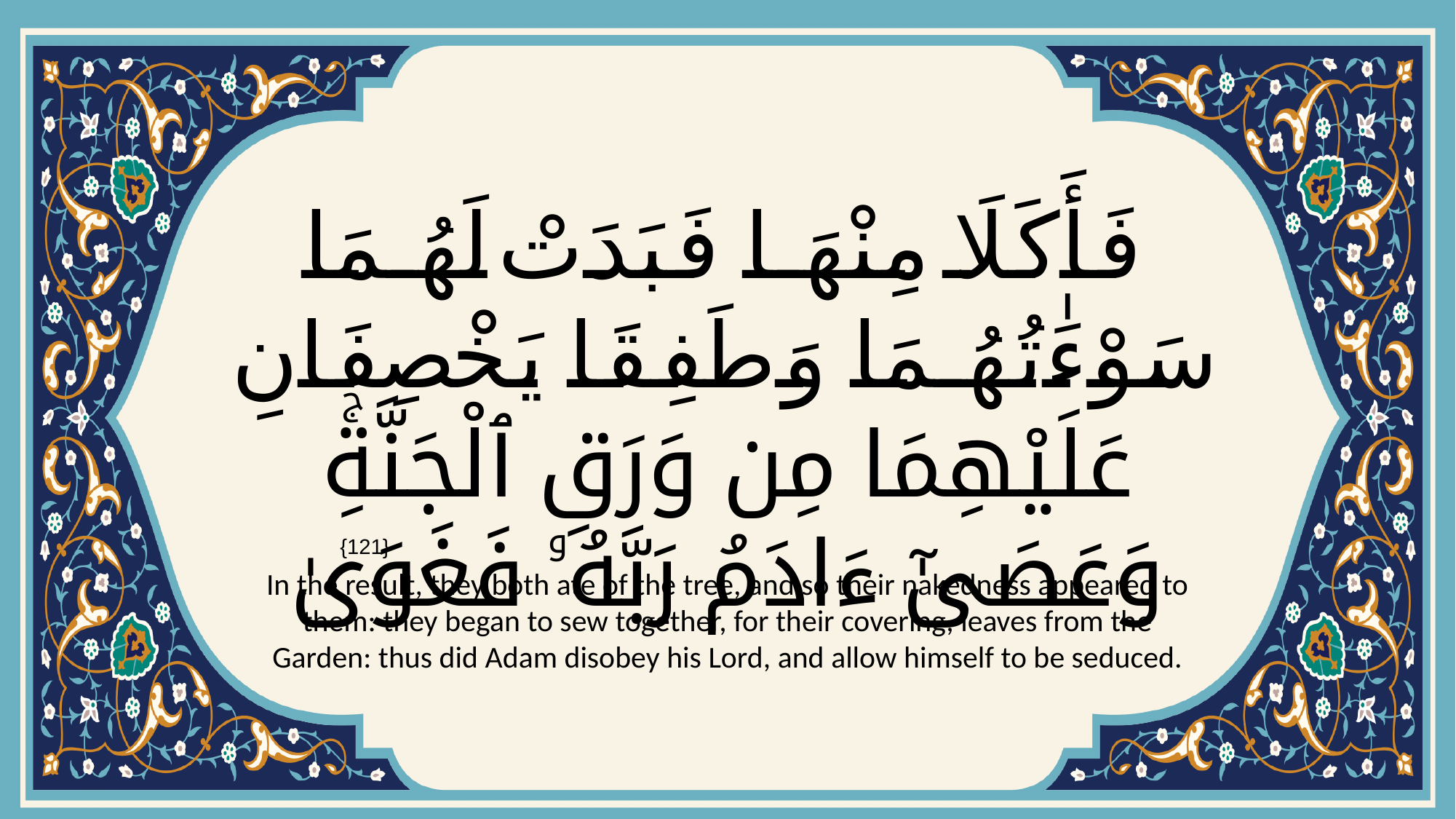

# فَأَكَلَا مِنْهَا فَبَدَتْ لَهُمَا سَوْءَٰتُهُمَا وَطَفِقَا يَخْصِفَانِ عَلَيْهِمَا مِن وَرَقِ ٱلْجَنَّةِۚ وَعَصَىٰٓ ءَادَمُ رَبَّهُۥ فَغَوَىٰ
{121}
In the result, they both ate of the tree, and so their nakedness appeared to them: they began to sew together, for their covering, leaves from the Garden: thus did Adam disobey his Lord, and allow himself to be seduced.